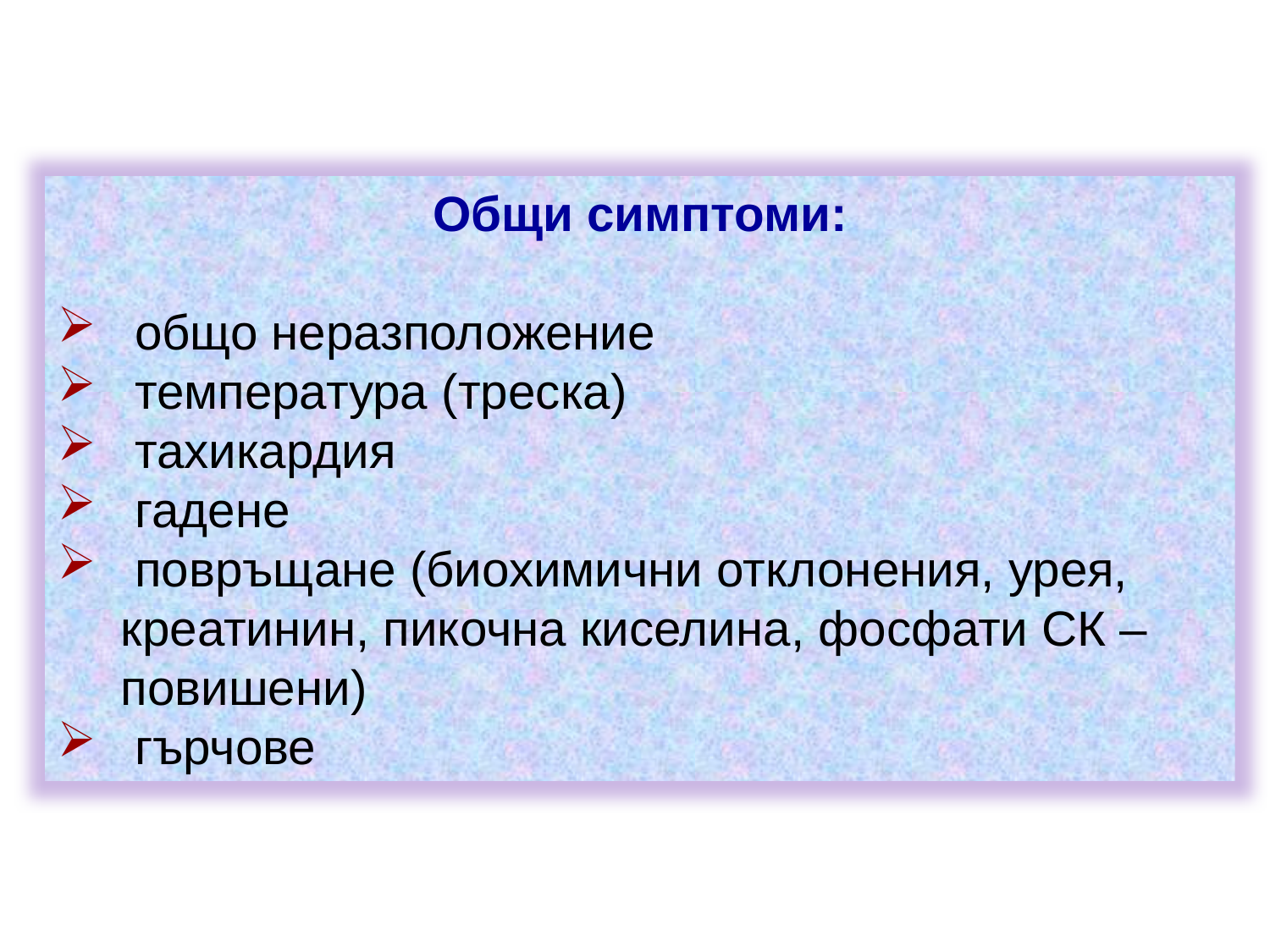

Общи симптоми:

 общо неразположение
 температура (треска)
 тахикардия
 гадене
 повръщане (биохимични отклонения, урея, креатинин, пикочна киселина, фосфати СК – повишени)
 гърчове